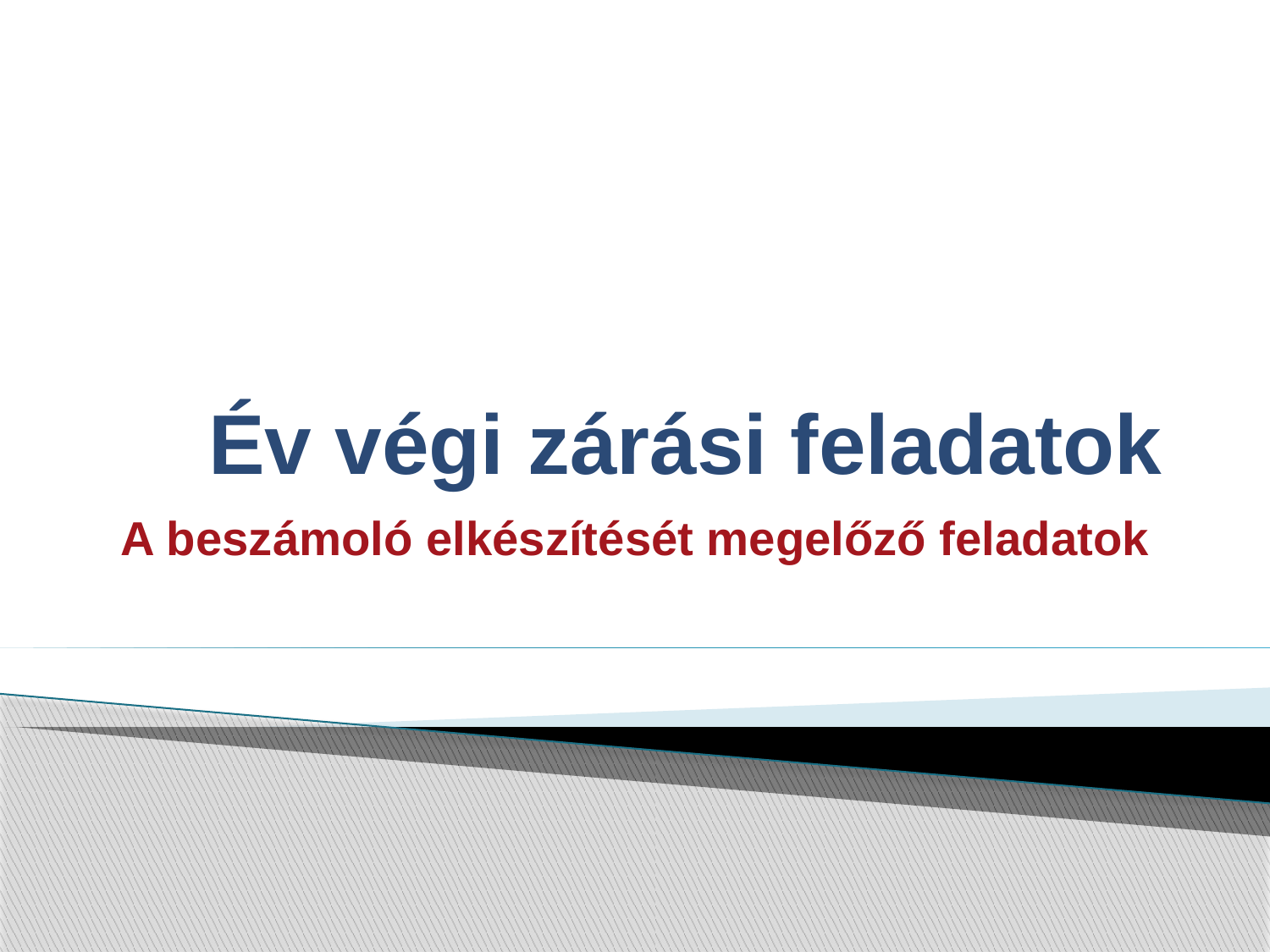

# Év végi zárási feladatok
A beszámoló elkészítését megelőző feladatok